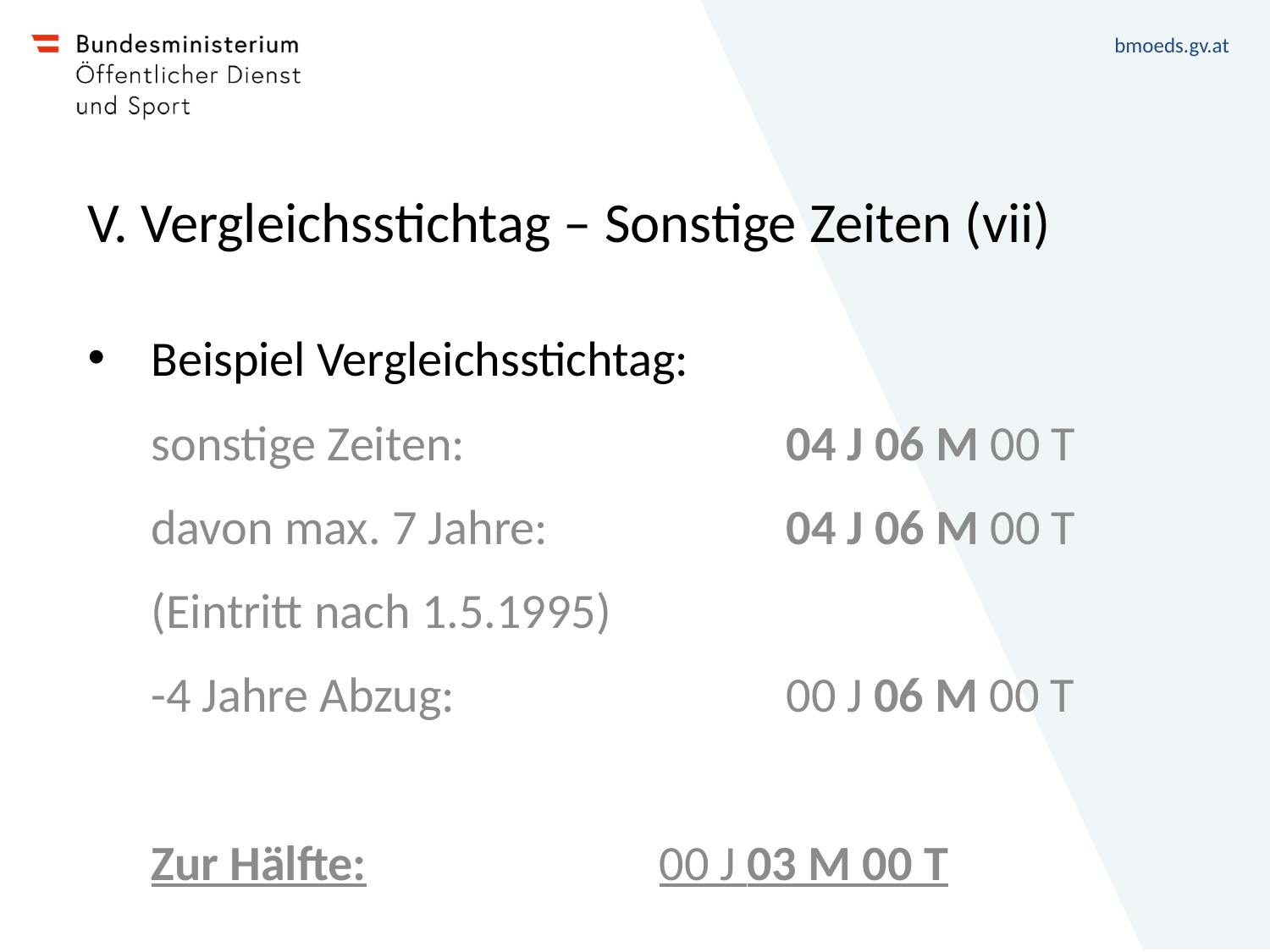

# V. Vergleichsstichtag – Sonstige Zeiten (vii)
Beispiel Vergleichsstichtag:
sonstige Zeiten:			04 J 06 M 00 T
davon max. 7 Jahre:		04 J 06 M 00 T
(Eintritt nach 1.5.1995)
-4 Jahre Abzug:			00 J 06 M 00 T

Zur Hälfte:			00 J 03 M 00 T